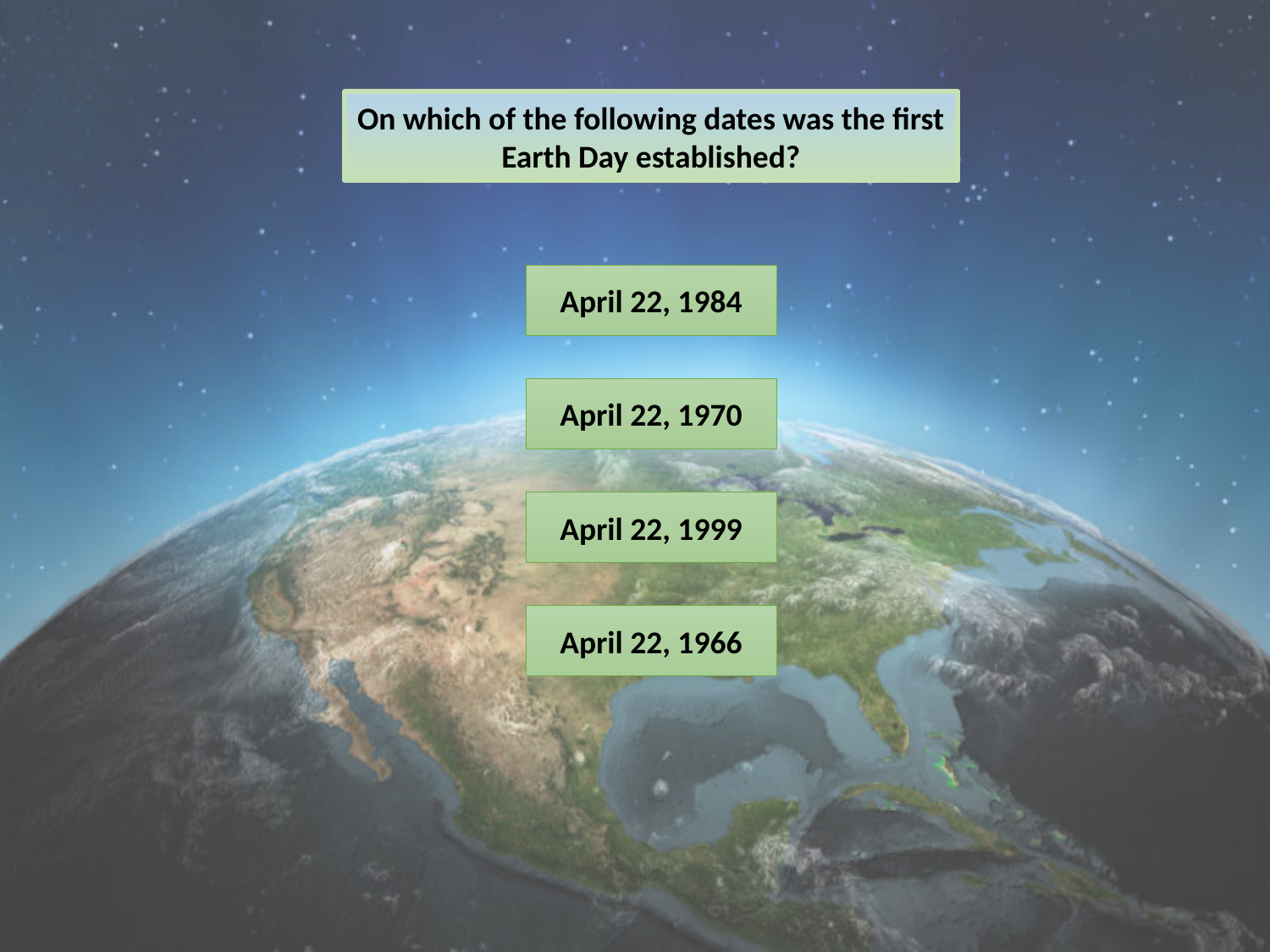

On which of the following dates was the first Earth Day established?
April 22, 1984
April 22, 1970

April 22, 1999

April 22, 1966